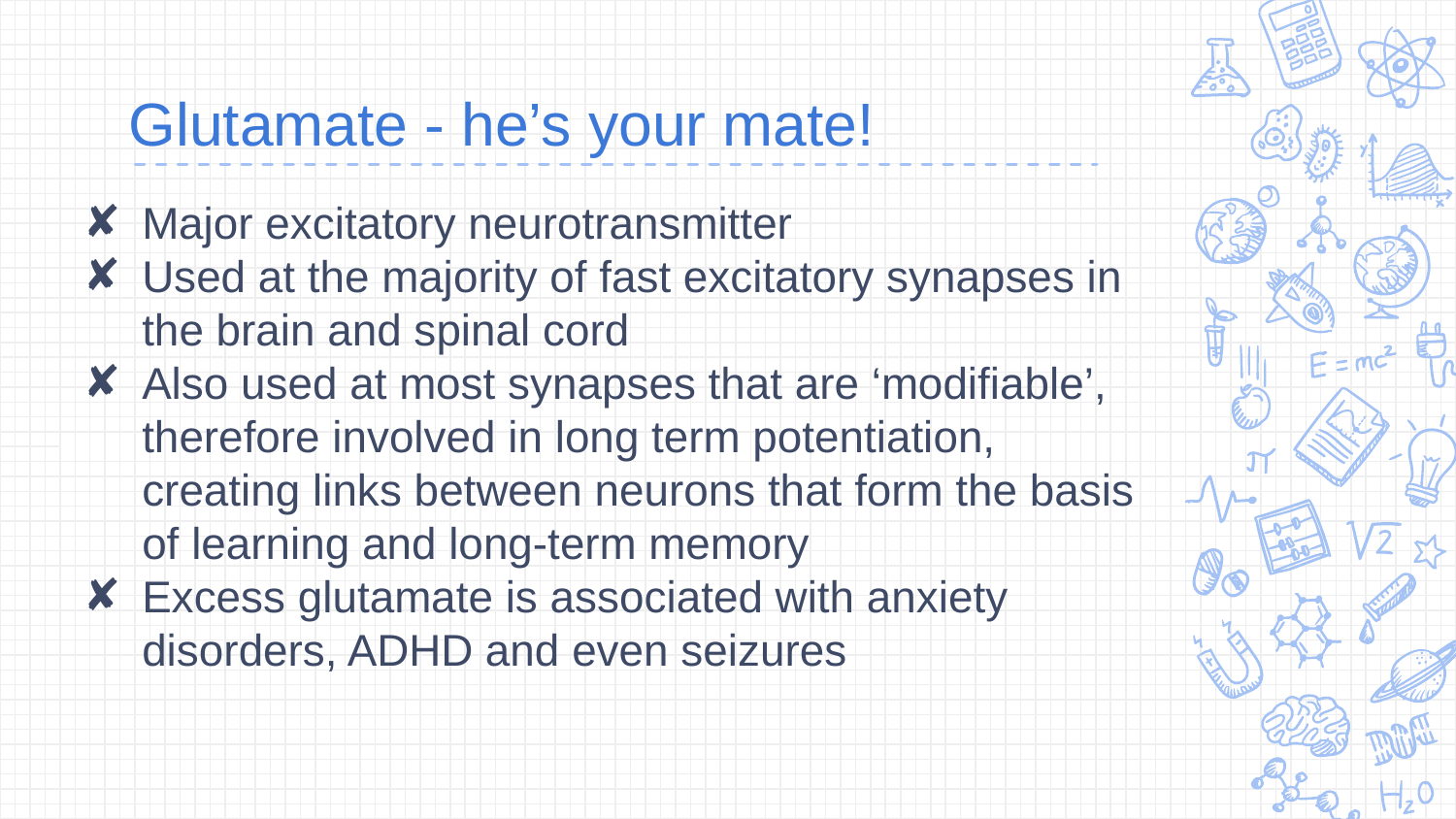

# Glutamate - he’s your mate!
Major excitatory neurotransmitter
Used at the majority of fast excitatory synapses in the brain and spinal cord
Also used at most synapses that are ‘modifiable’, therefore involved in long term potentiation, creating links between neurons that form the basis of learning and long-term memory
Excess glutamate is associated with anxiety disorders, ADHD and even seizures